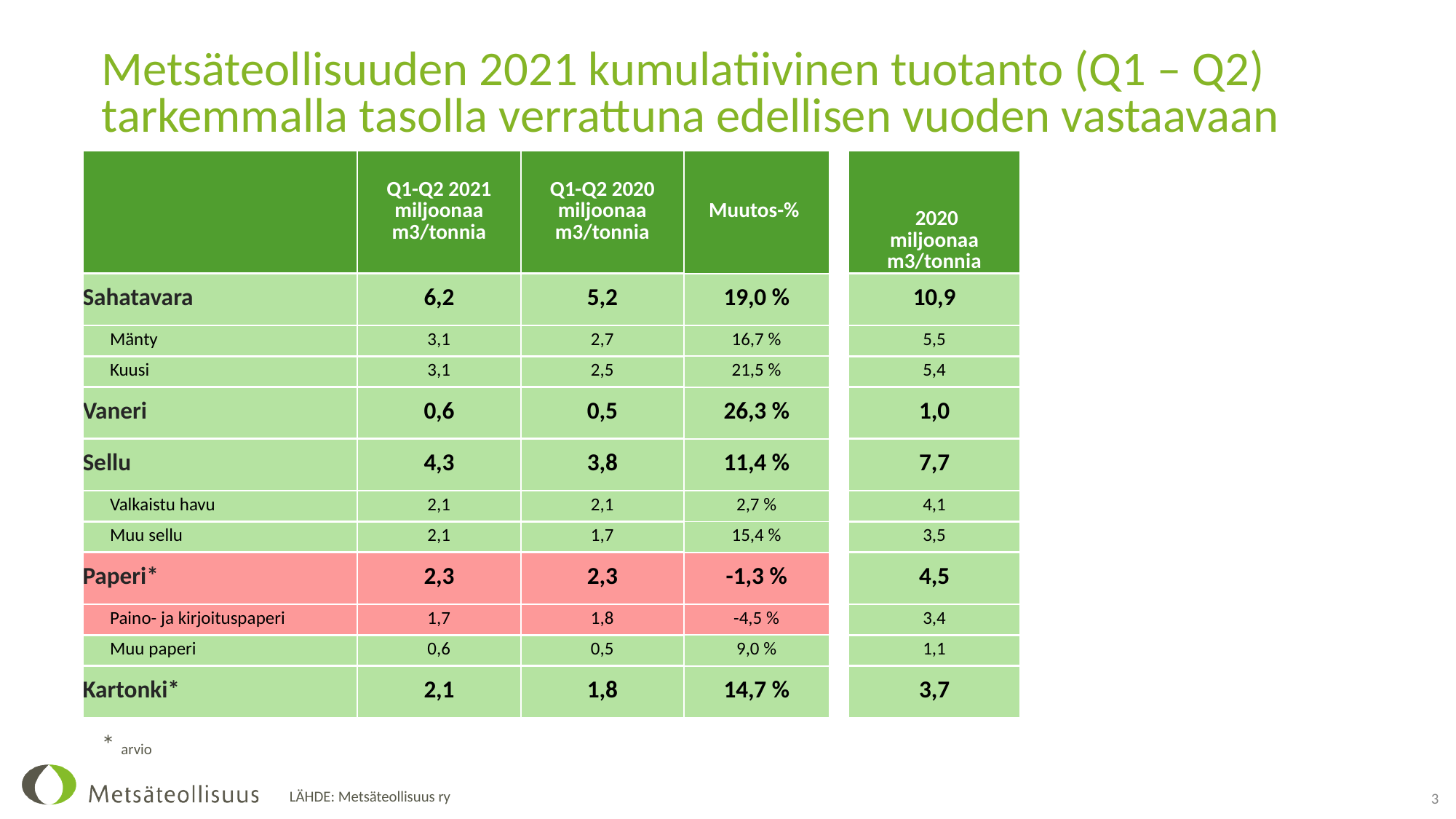

# Metsäteollisuuden 2021 kumulatiivinen tuotanto (Q1 – Q2) tarkemmalla tasolla verrattuna edellisen vuoden vastaavaan
|  | Q1-Q2 2021 miljoonaa m3/tonnia | Q1-Q2 2020 miljoonaa m3/tonnia | Muutos-% |  | 2020 miljoonaa m3/tonnia |
| --- | --- | --- | --- | --- | --- |
|  |  |  |  |  |  |
| Sahatavara | 6,2 | 5,2 | 19,0 % |  | 10,9 |
| Mänty | 3,1 | 2,7 | 16,7 % |  | 5,5 |
| Kuusi | 3,1 | 2,5 | 21,5 % |  | 5,4 |
| Vaneri | 0,6 | 0,5 | 26,3 % |  | 1,0 |
| Sellu | 4,3 | 3,8 | 11,4 % |  | 7,7 |
| Valkaistu havu | 2,1 | 2,1 | 2,7 % |  | 4,1 |
| Muu sellu | 2,1 | 1,7 | 15,4 % |  | 3,5 |
| Paperi\* | 2,3 | 2,3 | -1,3 % |  | 4,5 |
| Paino- ja kirjoituspaperi | 1,7 | 1,8 | -4,5 % |  | 3,4 |
| Muu paperi | 0,6 | 0,5 | 9,0 % |  | 1,1 |
| Kartonki\* | 2,1 | 1,8 | 14,7 % |  | 3,7 |
* arvio
3